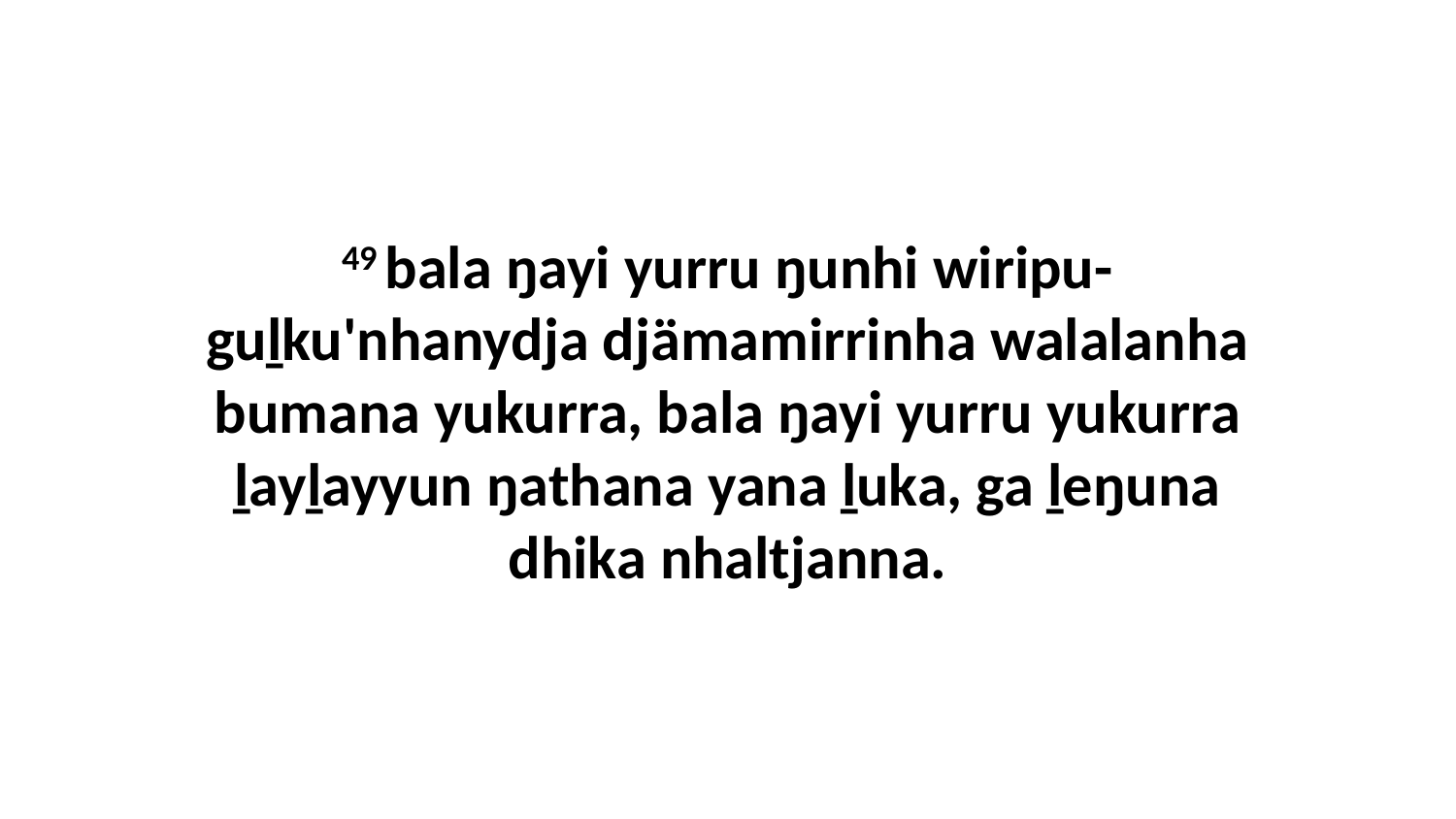

49 bala ŋayi yurru ŋunhi wiripu-guḻku'nhanydja djämamirrinha walalanha bumana yukurra, bala ŋayi yurru yukurra ḻayḻayyun ŋathana yana ḻuka, ga ḻeŋuna dhika nhaltjanna.